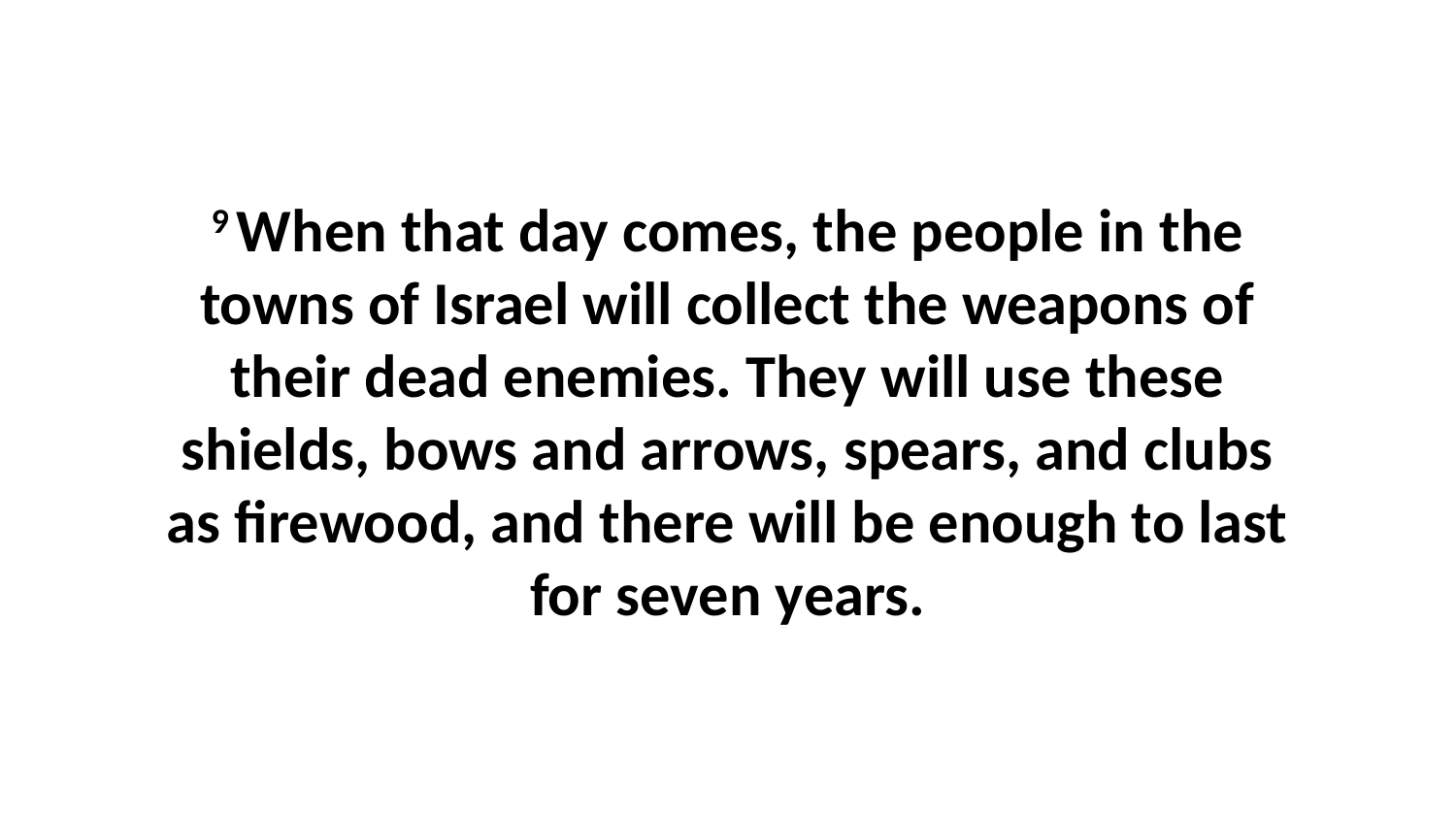

9 When that day comes, the people in the towns of Israel will collect the weapons of their dead enemies. They will use these shields, bows and arrows, spears, and clubs as firewood, and there will be enough to last for seven years.